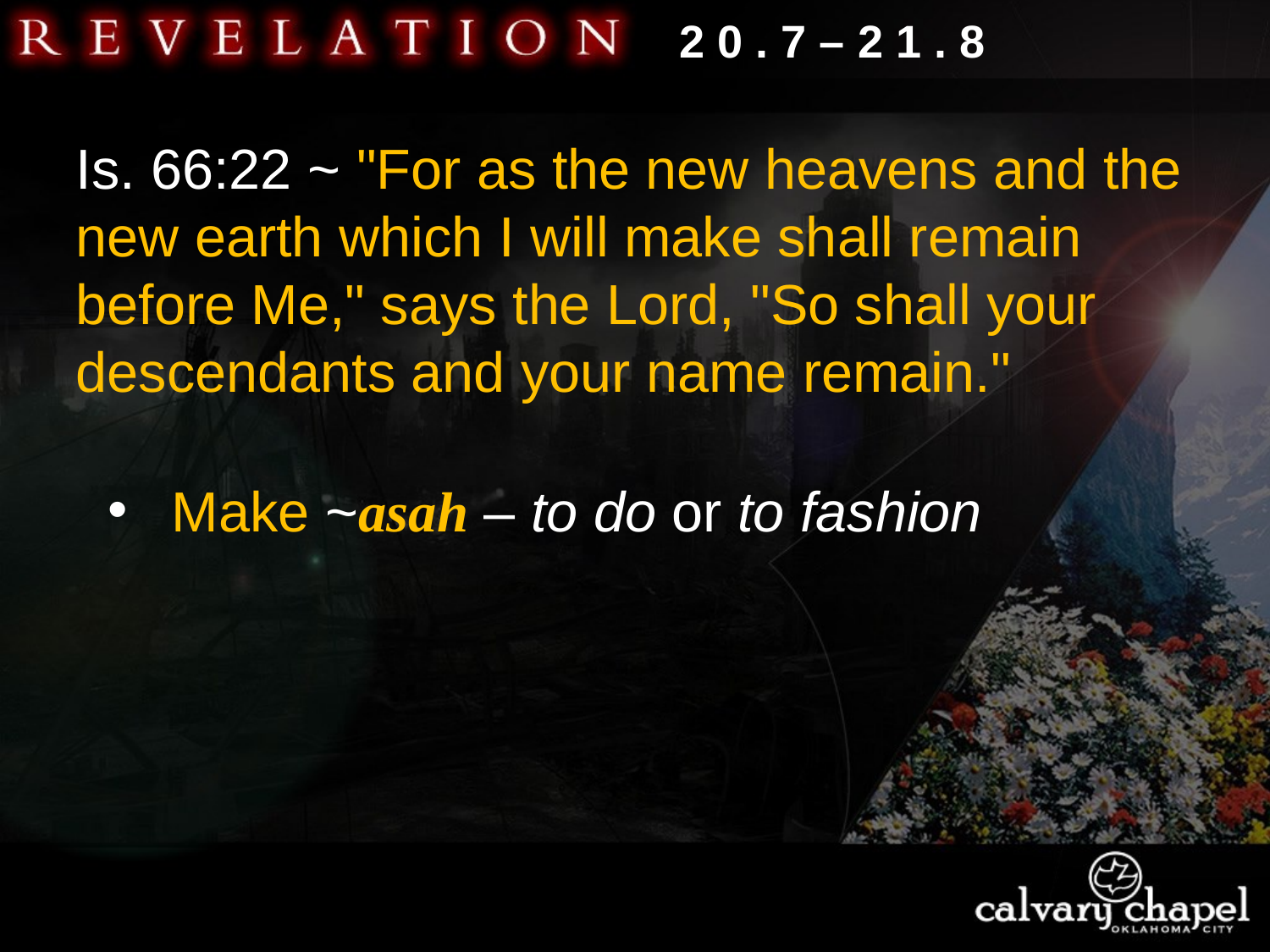

2 0 . 7 – 2 1 . 8
Is. 66:22 ~ "For as the new heavens and the new earth which I will make shall remain before Me," says the Lord, "So shall your descendants and your name remain."
 Make ~asah – to do or to fashion